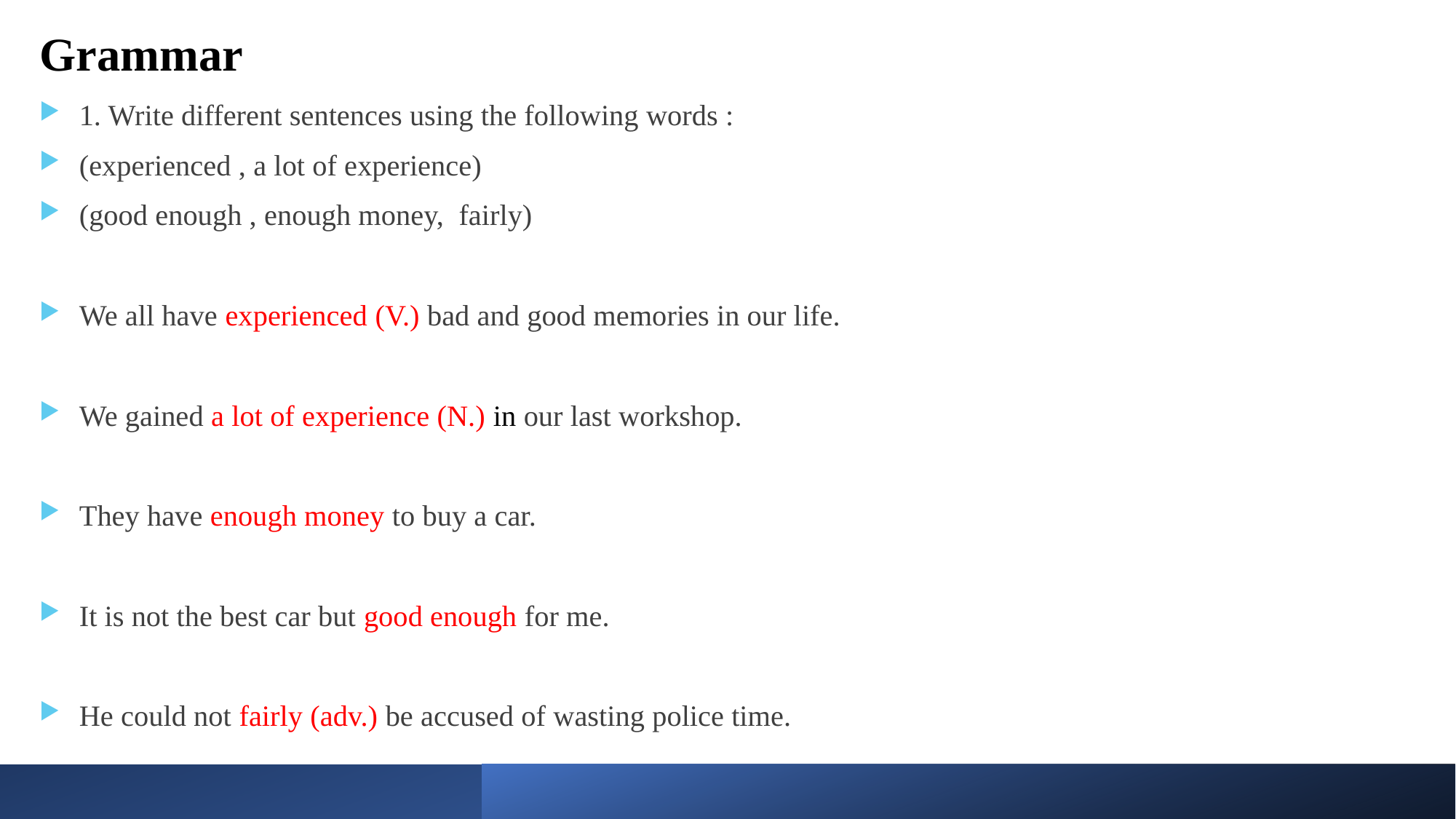

Grammar
1. Write different sentences using the following words :
(experienced , a lot of experience)
(good enough , enough money,  fairly)

We all have experienced (V.) bad and good memories in our life.

We gained a lot of experience (N.) in our last workshop.

They have enough money to buy a car.

It is not the best car but good enough for me.

He could not fairly (adv.) be accused of wasting police time.